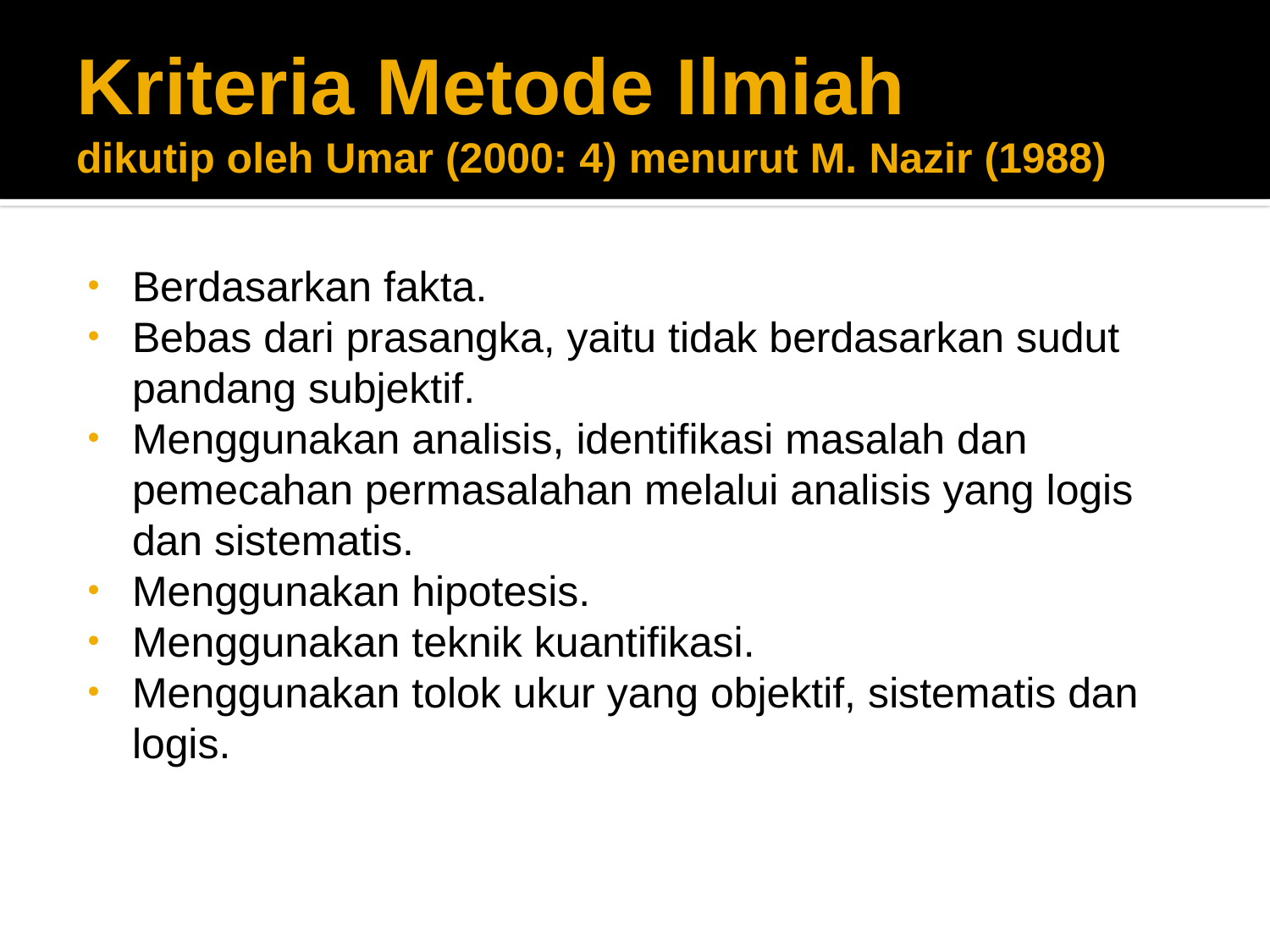

# Kriteria Metode Ilmiah dikutip oleh Umar (2000: 4) menurut M. Nazir (1988)
Berdasarkan fakta.
Bebas dari prasangka, yaitu tidak berdasarkan sudut pandang subjektif.
Menggunakan analisis, identifikasi masalah dan pemecahan permasalahan melalui analisis yang logis dan sistematis.
Menggunakan hipotesis.
Menggunakan teknik kuantifikasi.
Menggunakan tolok ukur yang objektif, sistematis dan logis.